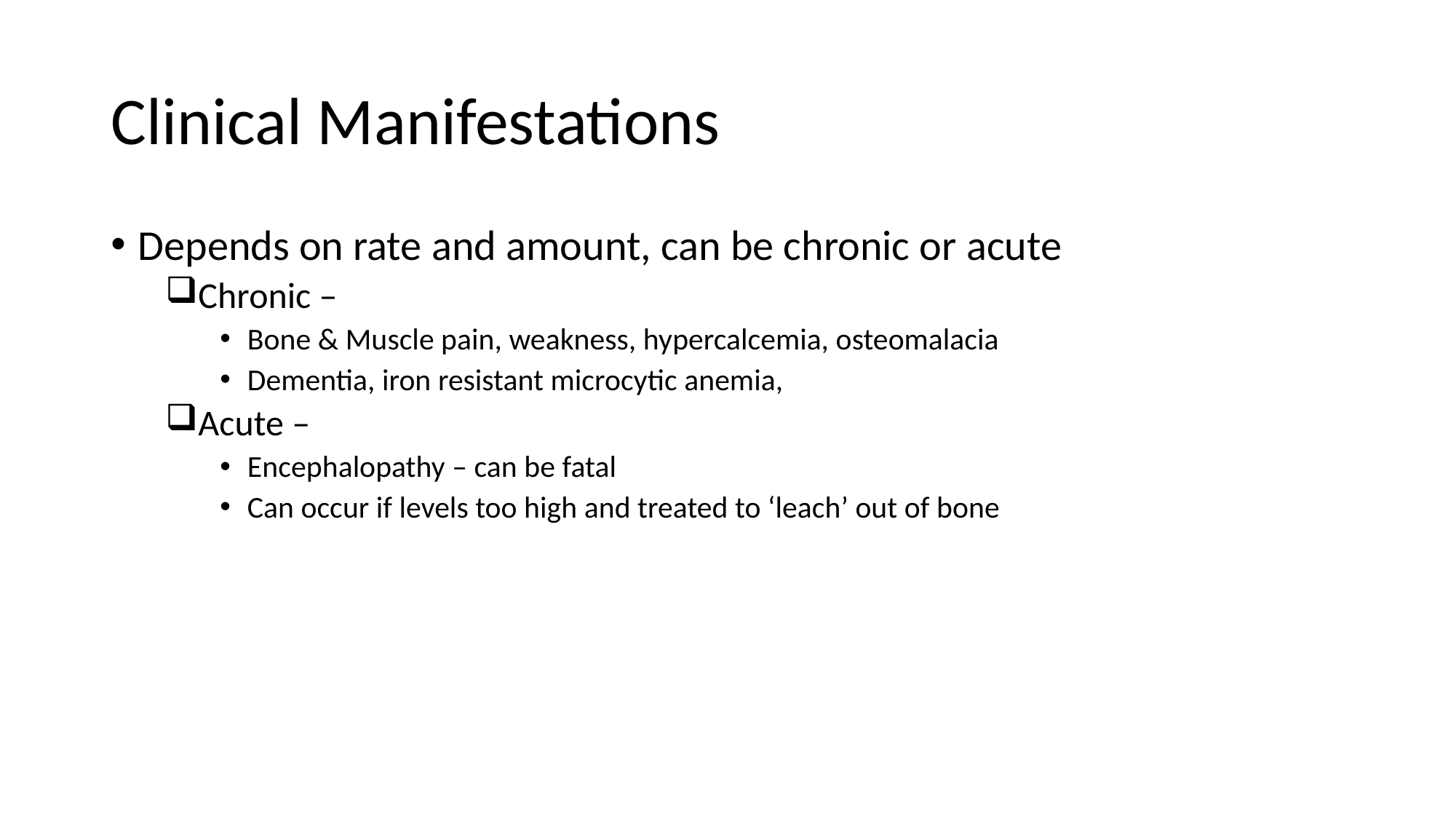

# Clinical Manifestations
Depends on rate and amount, can be chronic or acute
Chronic –
Bone & Muscle pain, weakness, hypercalcemia, osteomalacia
Dementia, iron resistant microcytic anemia,
Acute –
Encephalopathy – can be fatal
Can occur if levels too high and treated to ‘leach’ out of bone